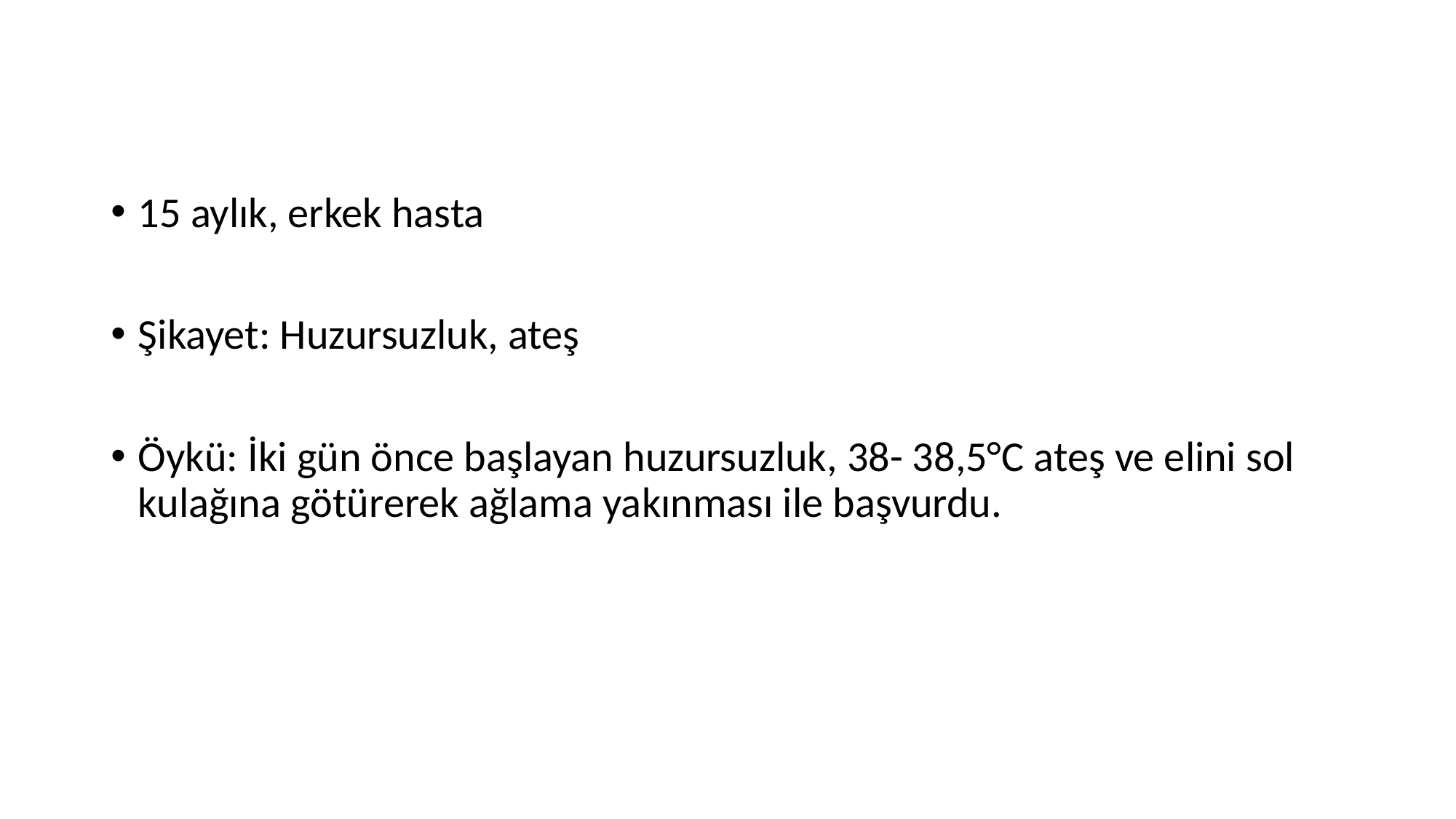

15 aylık, erkek hasta

Şikayet: Huzursuzluk, ateş

Öykü: İki gün önce başlayan huzursuzluk, 38- 38,5°C ateş ve elini sol kulağına götürerek ağlama yakınması ile başvurdu.